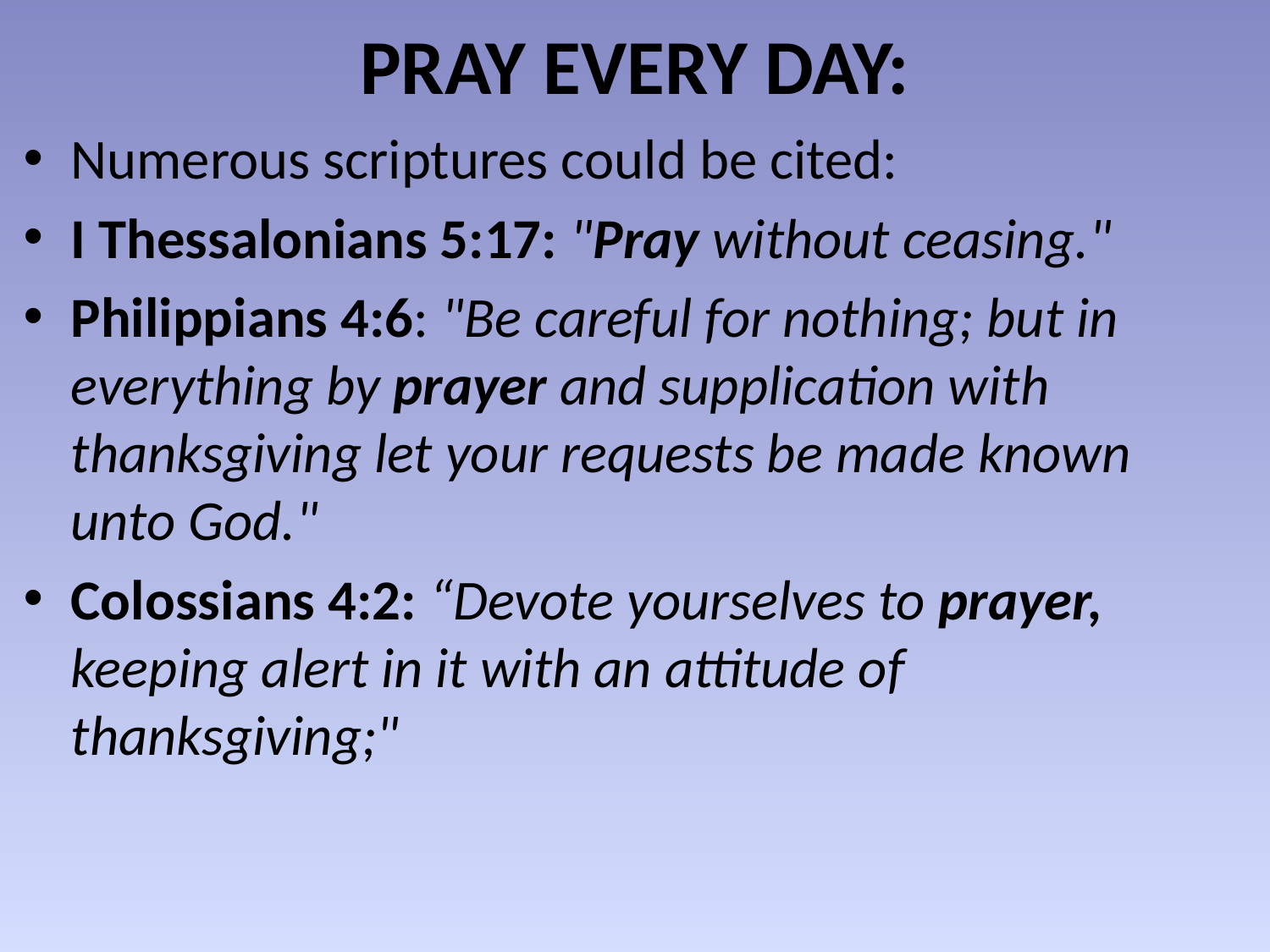

# PRAY EVERY DAY:
Numerous scriptures could be cited:
I Thessalonians 5:17: "Pray without ceasing."
Philippians 4:6: "Be careful for nothing; but in everything by prayer and supplication with thanksgiving let your requests be made known unto God."
Colossians 4:2: “Devote yourselves to prayer, keeping alert in it with an attitude of thanksgiving;"